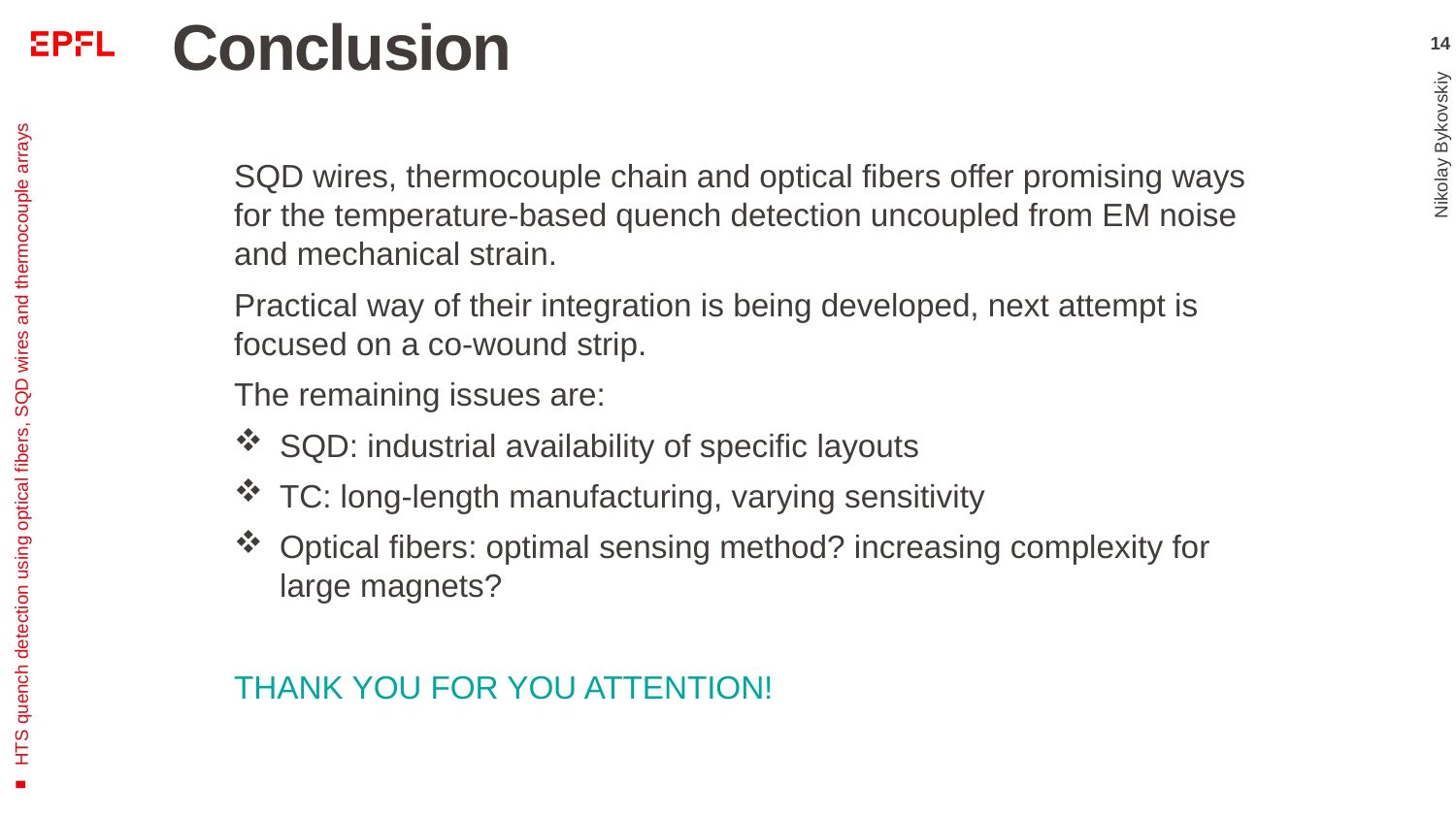

# Conclusion
SQD wires, thermocouple chain and optical fibers offer promising ways for the temperature-based quench detection uncoupled from EM noise and mechanical strain.
Practical way of their integration is being developed, next attempt is focused on a co-wound strip.
The remaining issues are:
SQD: industrial availability of specific layouts
TC: long-length manufacturing, varying sensitivity
Optical fibers: optimal sensing method? increasing complexity for large magnets?

THANK YOU FOR YOU ATTENTION!